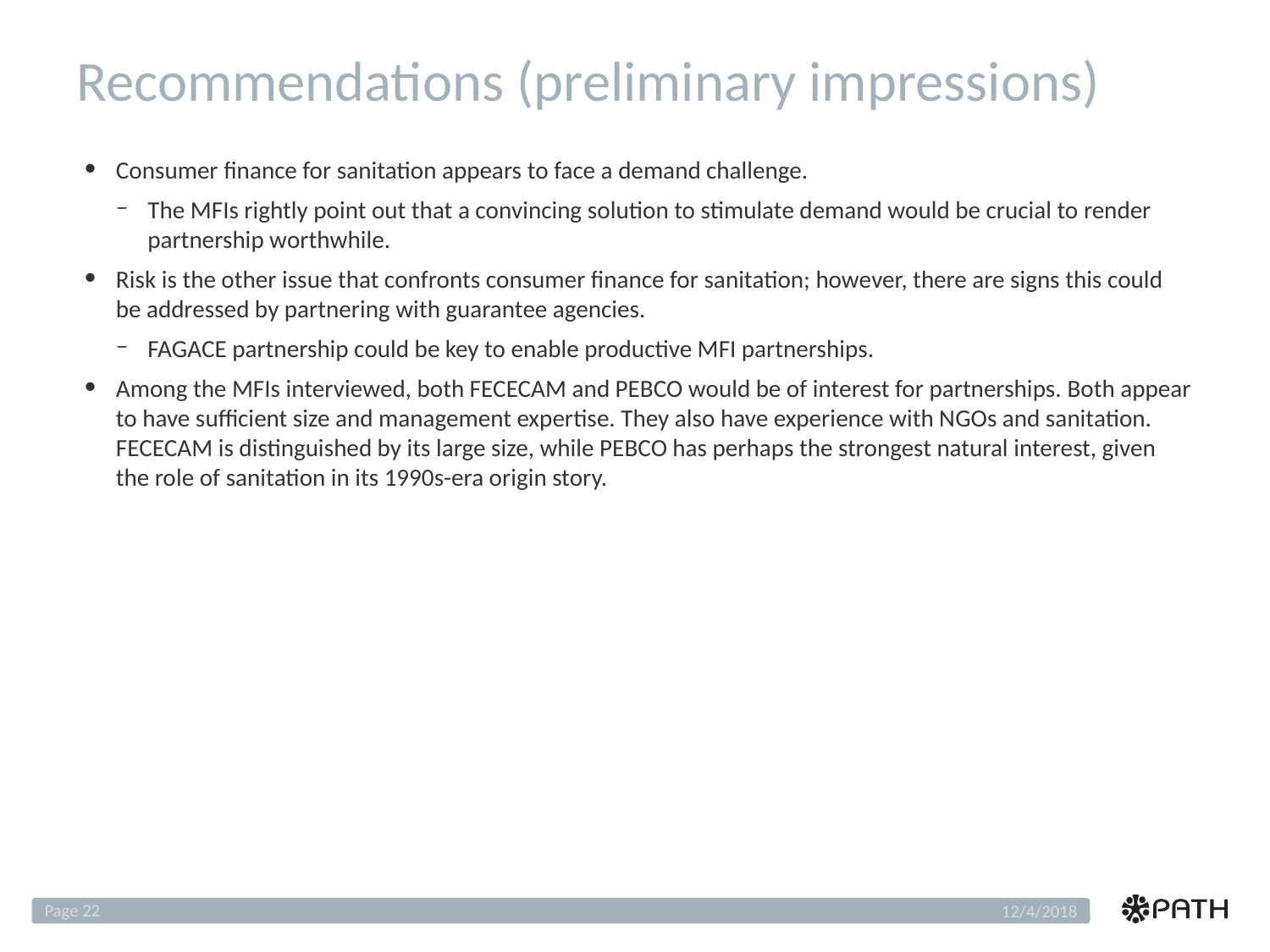

# Recommendations (preliminary impressions)
Consumer finance for sanitation appears to face a demand challenge.
The MFIs rightly point out that a convincing solution to stimulate demand would be crucial to render partnership worthwhile.
Risk is the other issue that confronts consumer finance for sanitation; however, there are signs this could be addressed by partnering with guarantee agencies.
FAGACE partnership could be key to enable productive MFI partnerships.
Among the MFIs interviewed, both FECECAM and PEBCO would be of interest for partnerships. Both appear to have sufficient size and management expertise. They also have experience with NGOs and sanitation. FECECAM is distinguished by its large size, while PEBCO has perhaps the strongest natural interest, given the role of sanitation in its 1990s-era origin story.

Page 22
12/4/2018